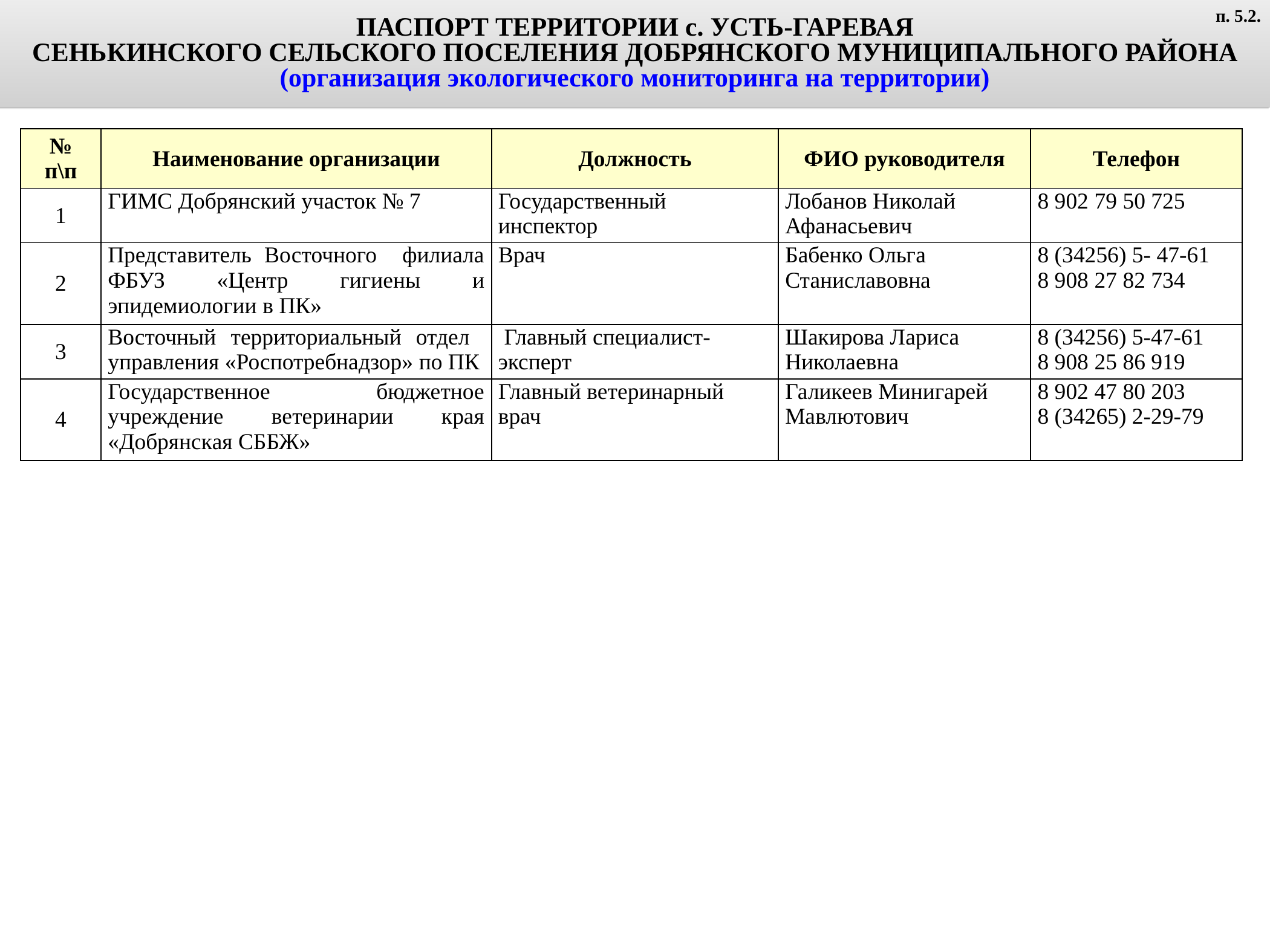

ПАСПОРТ ТЕРРИТОРИИ с. УСТЬ-ГАРЕВАЯ
СЕНЬКИНСКОГО СЕЛЬСКОГО ПОСЕЛЕНИЯ ДОБРЯНСКОГО МУНИЦИПАЛЬНОГО РАЙОНА
(организация экологического мониторинга на территории)
п. 5.2.
| № п\п | Наименование организации | Должность | ФИО руководителя | Телефон |
| --- | --- | --- | --- | --- |
| 1 | ГИМС Добрянский участок № 7 | Государственный инспектор | Лобанов Николай Афанасьевич | 8 902 79 50 725 |
| 2 | Представитель Восточного филиала ФБУЗ «Центр гигиены и эпидемиологии в ПК» | Врач | Бабенко Ольга Станиславовна | 8 (34256) 5- 47-61 8 908 27 82 734 |
| 3 | Восточный территориальный отдел управления «Роспотребнадзор» по ПК | Главный специалист-эксперт | Шакирова Лариса Николаевна | 8 (34256) 5-47-61 8 908 25 86 919 |
| 4 | Государственное бюджетное учреждение ветеринарии края «Добрянская СББЖ» | Главный ветеринарный врач | Галикеев Минигарей Мавлютович | 8 902 47 80 203 8 (34265) 2-29-79 |